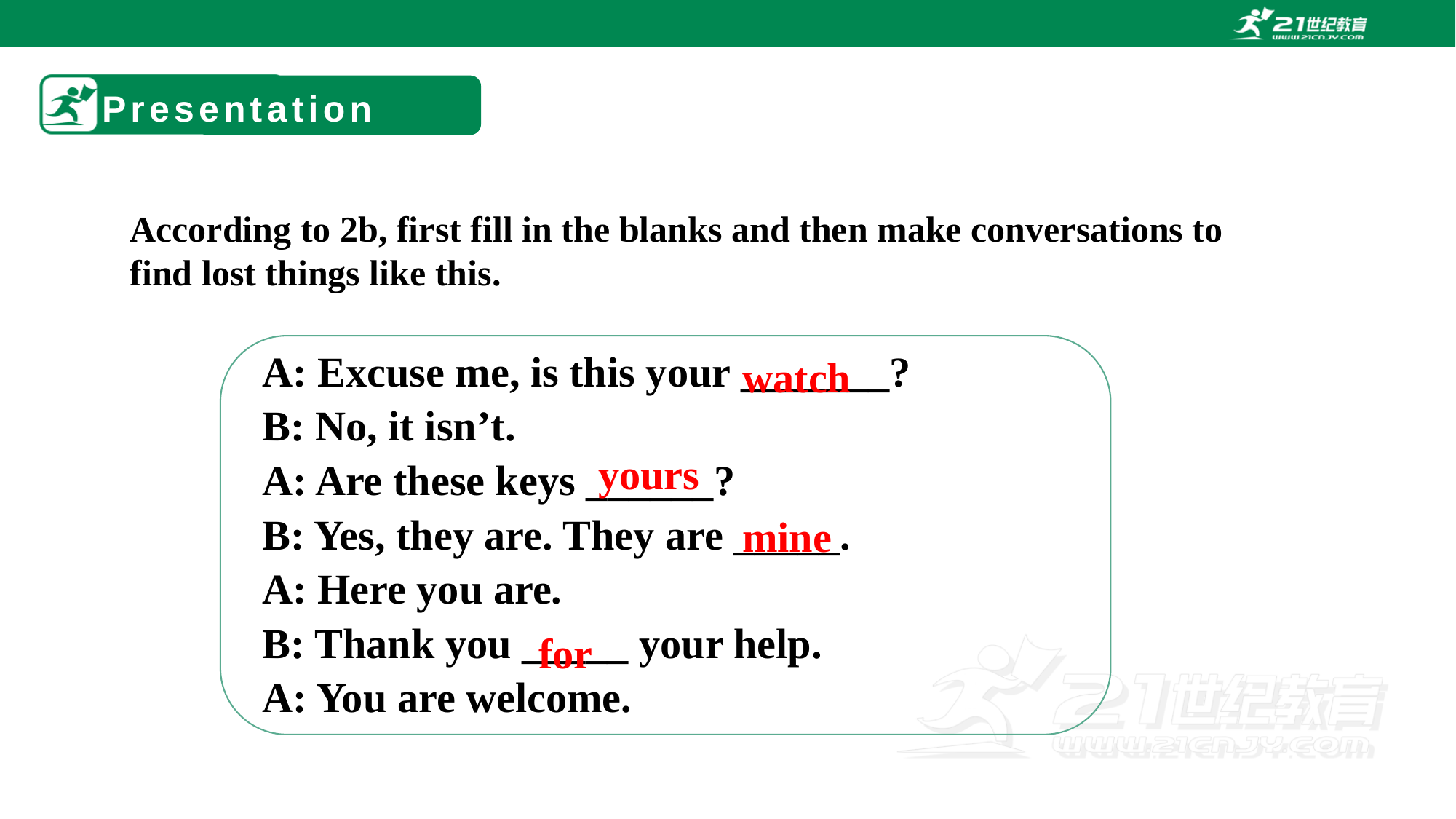

# Presentation
According to 2b, first fill in the blanks and then make conversations to find lost things like this.

A: Excuse me, is this your _______?
B: No, it isn’t.
A: Are these keys ______?
B: Yes, they are. They are _____.
A: Here you are.
B: Thank you _____ your help.
A: You are welcome.
watch
yours
mine
for